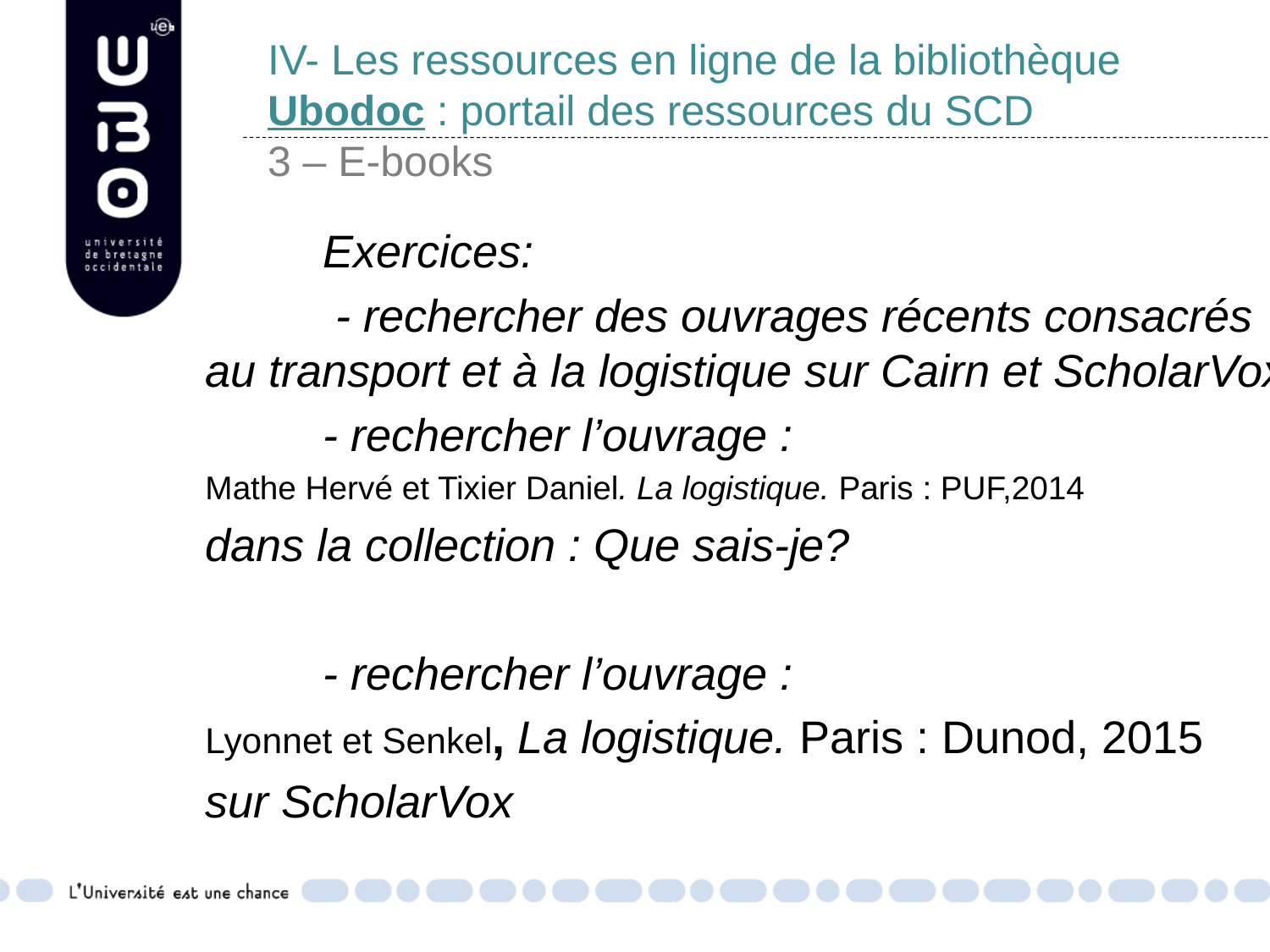

# IV- Les ressources en ligne de la bibliothèque Ubodoc : portail des ressources du SCD 3 – E-books
	Exercices:
	 - rechercher des ouvrages récents consacrés au transport et à la logistique sur Cairn et ScholarVox.
	- rechercher l’ouvrage :
Mathe Hervé et Tixier Daniel. La logistique. Paris : PUF,2014
dans la collection : Que sais-je?

	- rechercher l’ouvrage :
Lyonnet et Senkel, La logistique. Paris : Dunod, 2015
sur ScholarVox